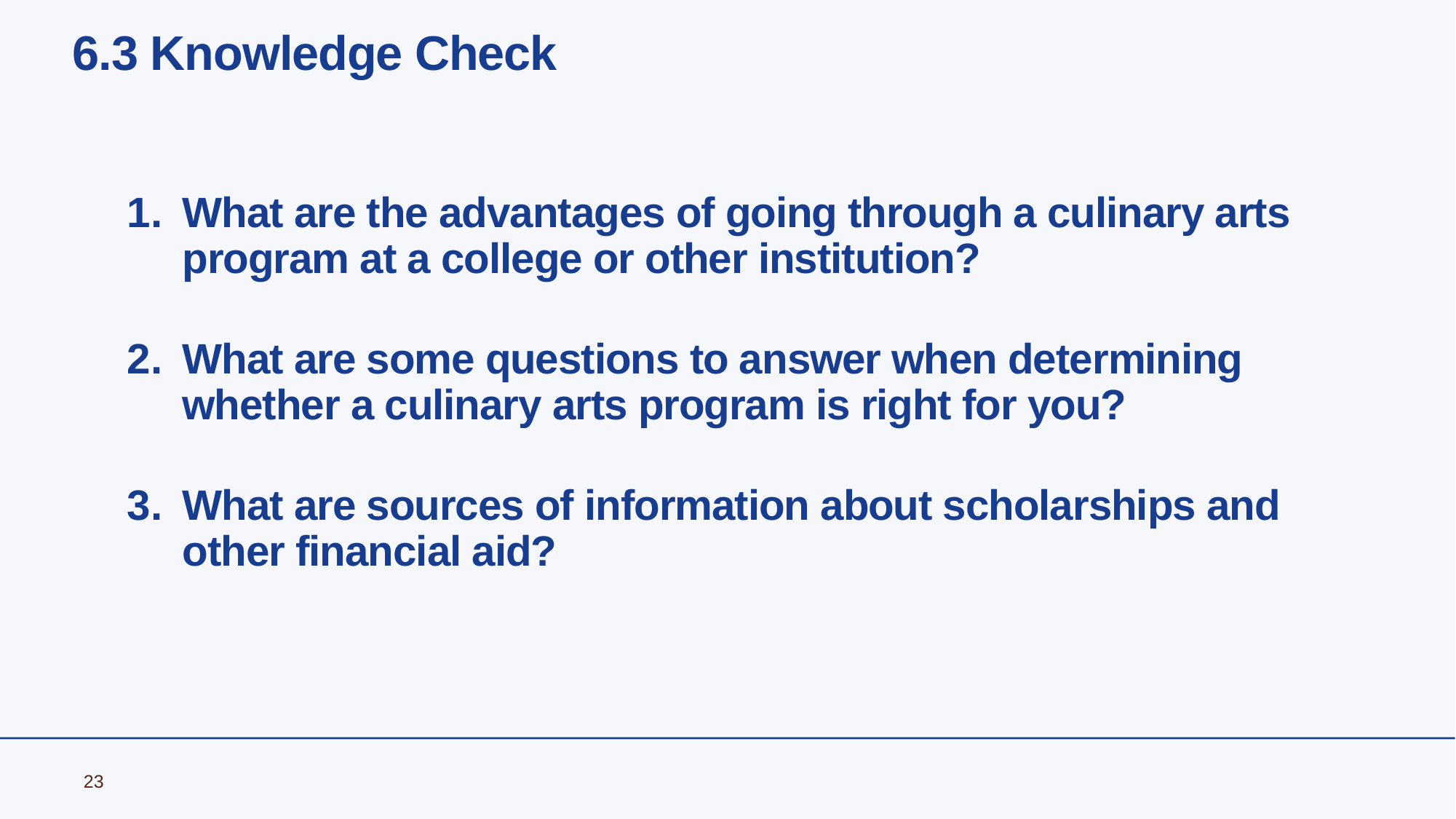

# 6.3 Knowledge Check
What are the advantages of going through a culinary arts program at a college or other institution?
What are some questions to answer when determining whether a culinary arts program is right for you?
What are sources of information about scholarships and other financial aid?
23